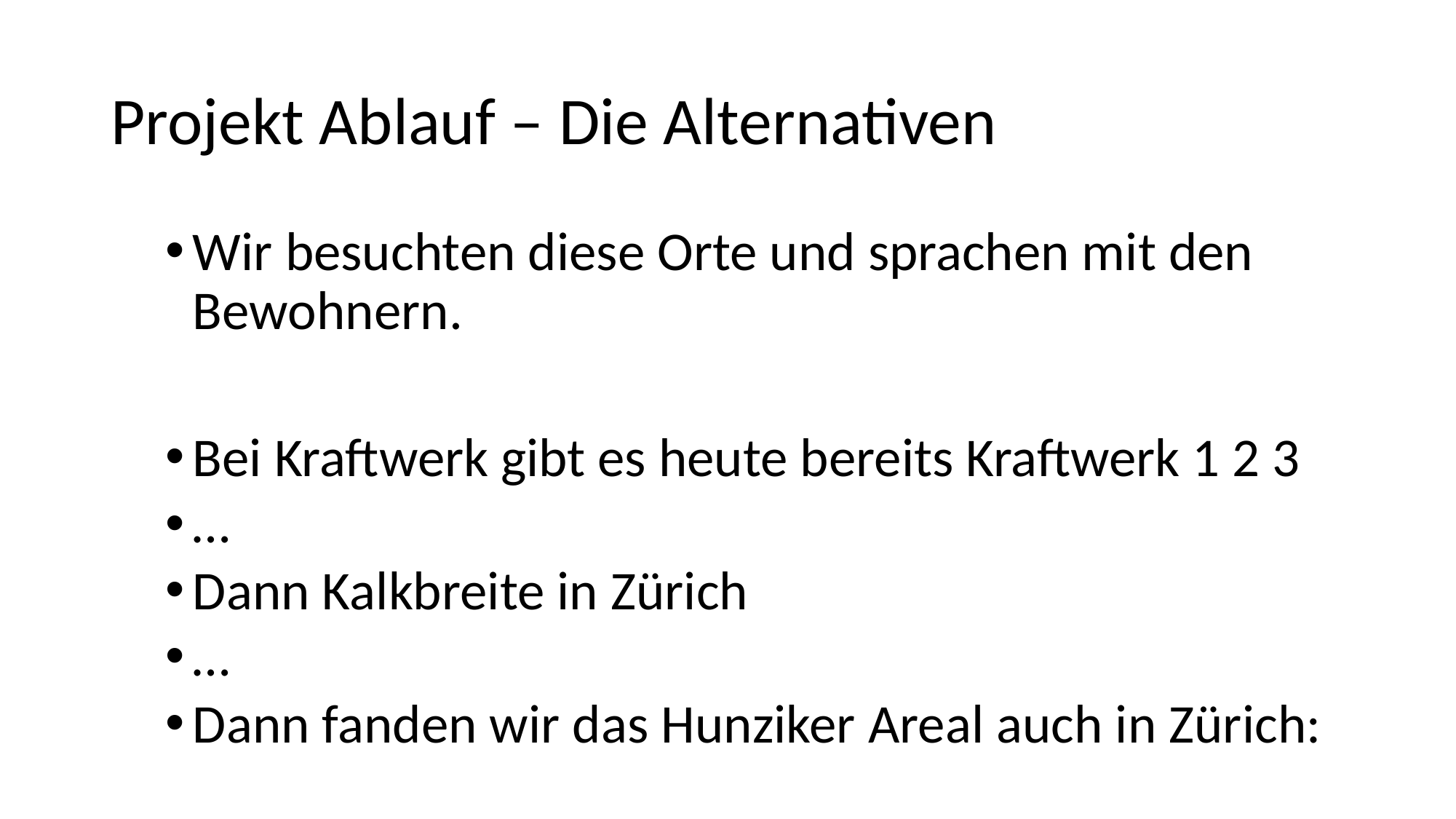

# Projekt Ablauf – Die Alternativen
Wir besuchten diese Orte und sprachen mit den Bewohnern.

Bei Kraftwerk gibt es heute bereits Kraftwerk 1 2 3
…
Dann Kalkbreite in Zürich
…
Dann fanden wir das Hunziker Areal auch in Zürich: